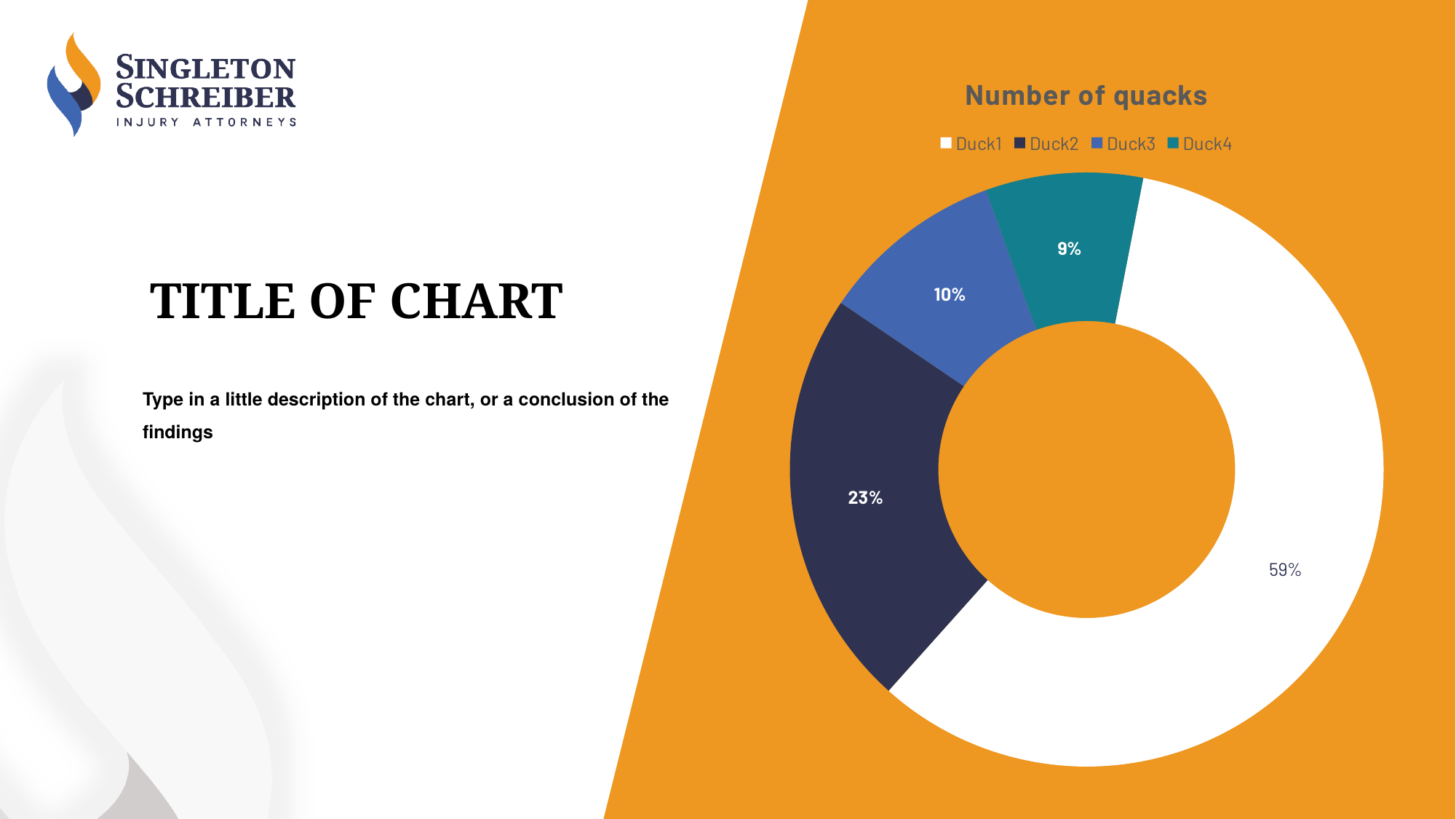

### Chart: Number of quacks

| Category | Sales |
|---|---|
| Duck1 | 8.2 |
| Duck2 | 3.2 |
| Duck3 | 1.4 |
| Duck4 | 1.2 |
# TITLE OF CHART
Type in a little description of the chart, or a conclusion of the findings